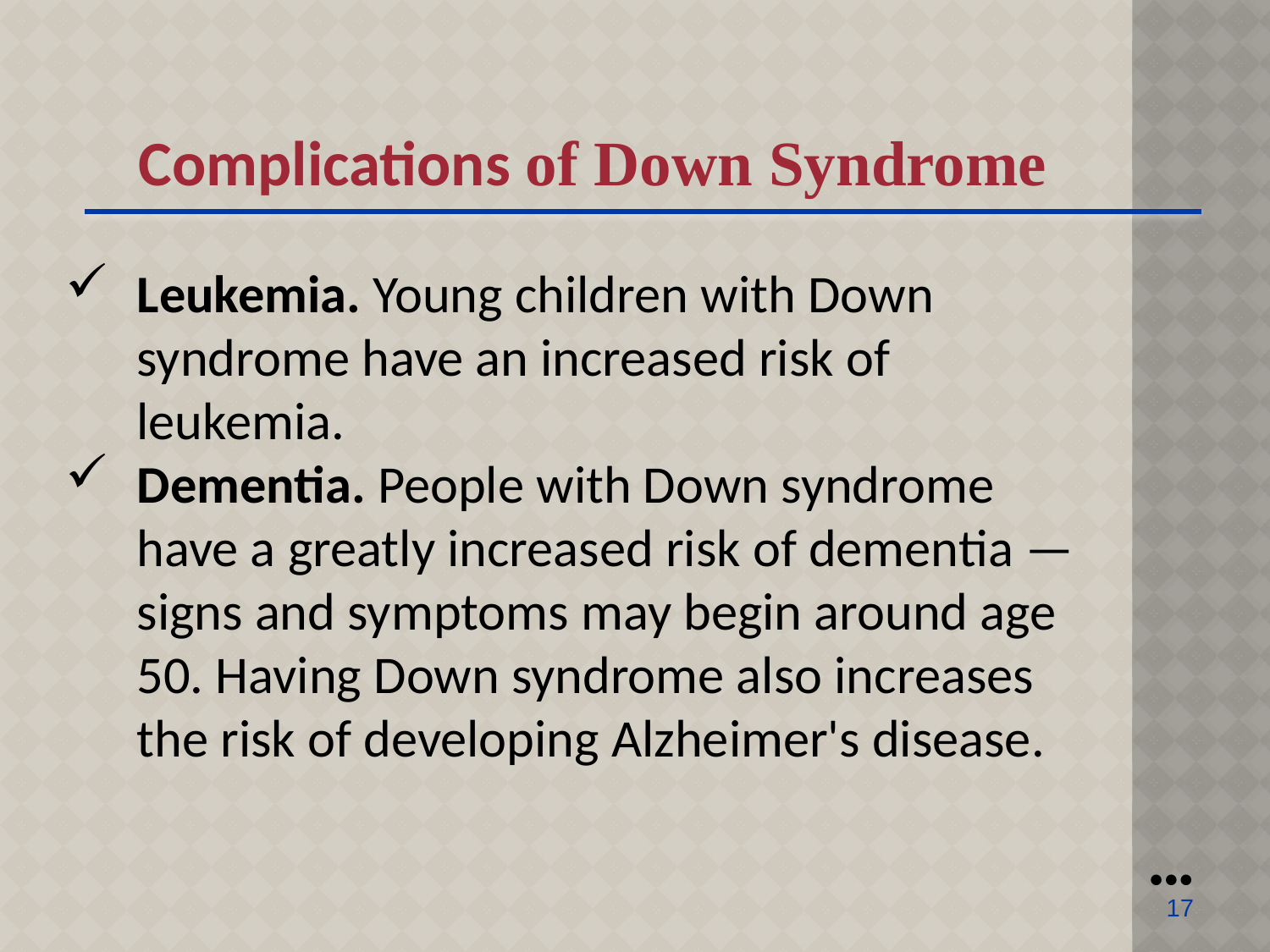

Complications of Down Syndrome

Leukemia. Young children with Down syndrome have an increased risk of leukemia.
Dementia. People with Down syndrome have a greatly increased risk of dementia — signs and symptoms may begin around age 50. Having Down syndrome also increases the risk of developing Alzheimer's disease.
●●●
17